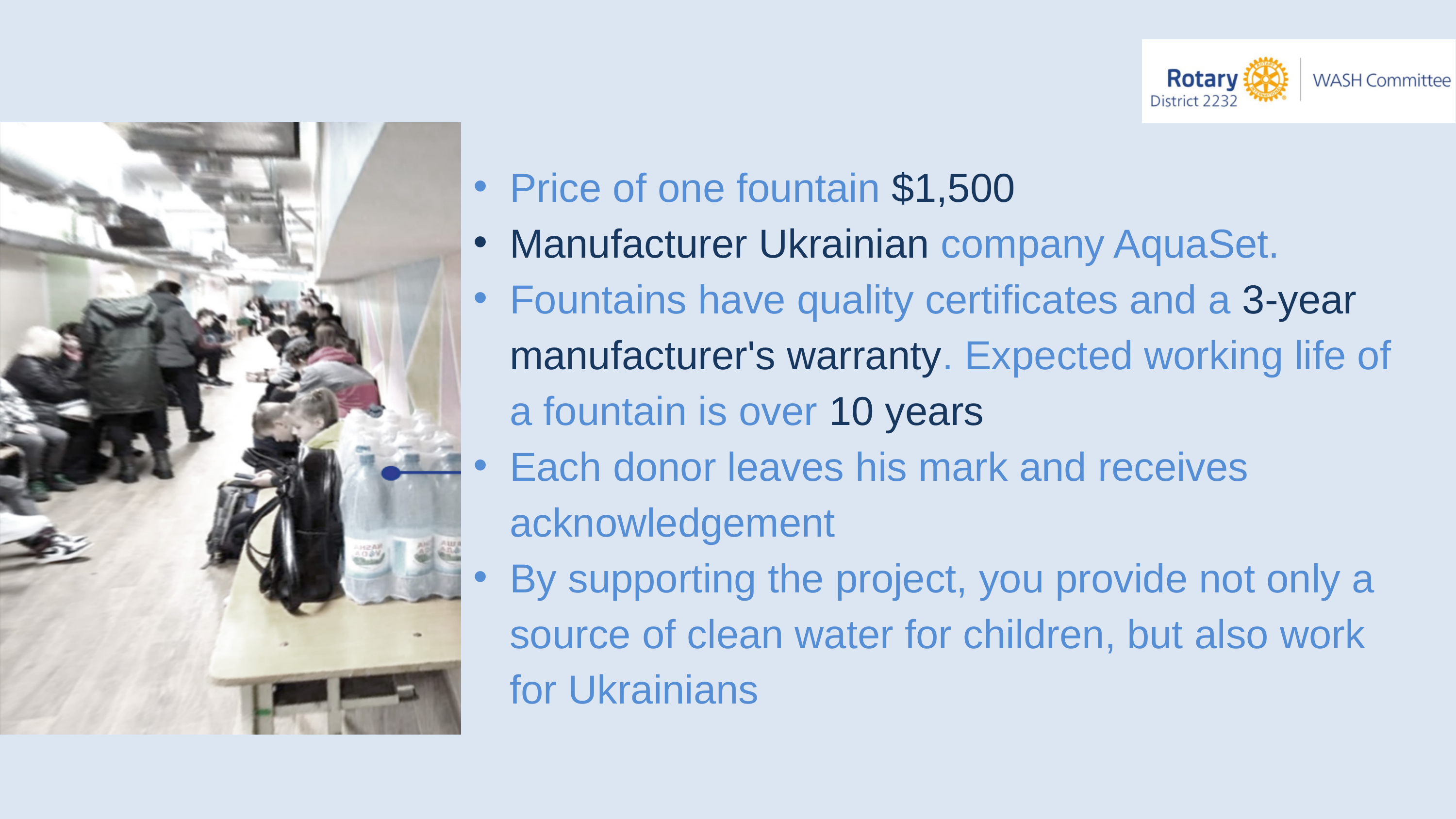

Price of one fountain $1,500
Manufacturer Ukrainian company AquaSet.
Fountains have quality certificates and a 3-year manufacturer's warranty. Expected working life of a fountain is over 10 years
Each donor leaves his mark and receives acknowledgement
By supporting the project, you provide not only a source of clean water for children, but also work for Ukrainians